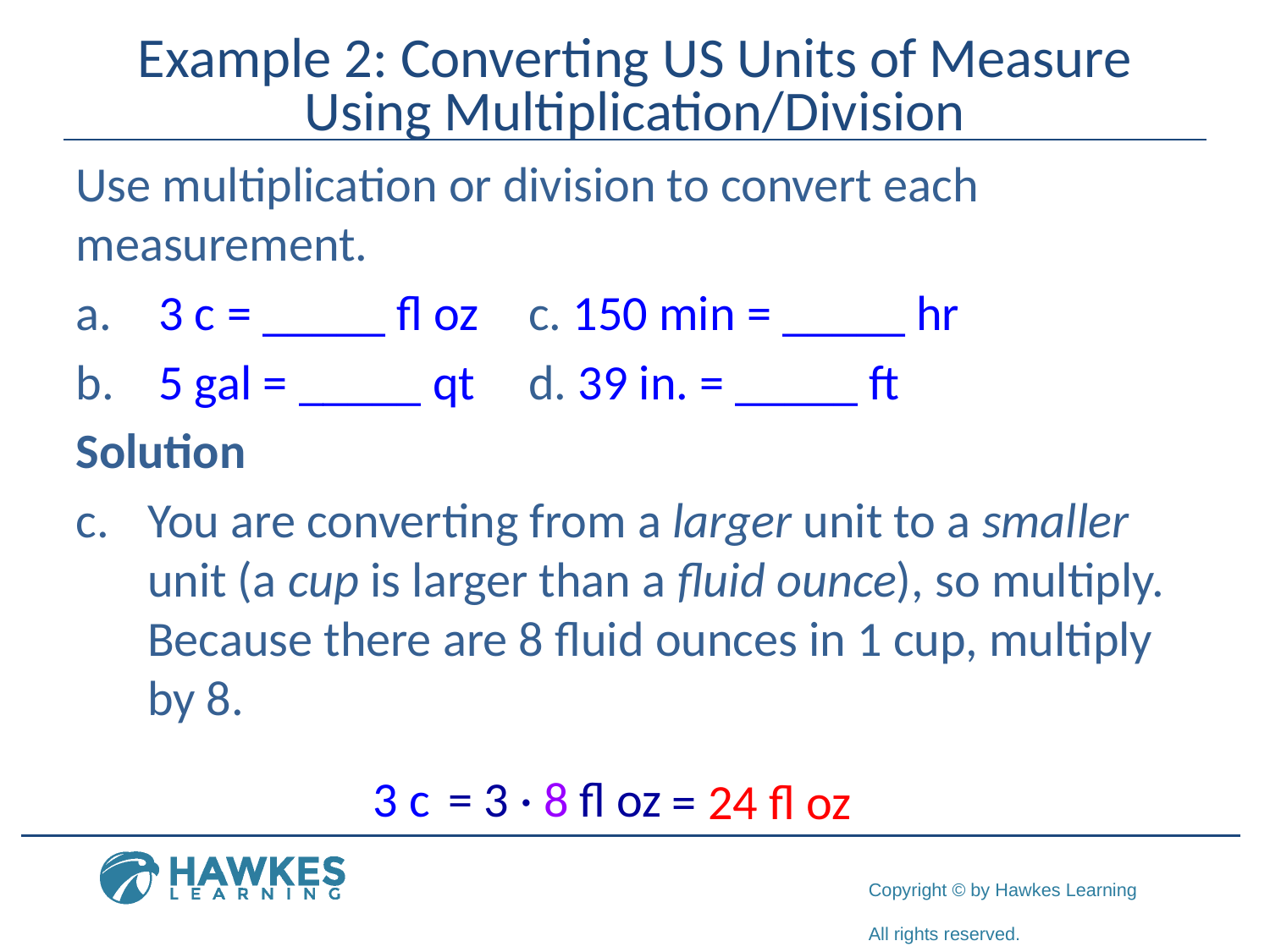

# Example 2: Converting US Units of Measure Using Multiplication/Division
Use multiplication or division to convert each measurement.
 3 c = _____ fl oz 	c. 150 min = _____ hr
 5 gal = _____ qt	d. 39 in. = _____ ft
Solution
You are converting from a larger unit to a smaller unit (a cup is larger than a fluid ounce), so multiply. Because there are 8 fluid ounces in 1 cup, multiply by 8.
3 c
= 3 · 8 fl oz
= 24 fl oz